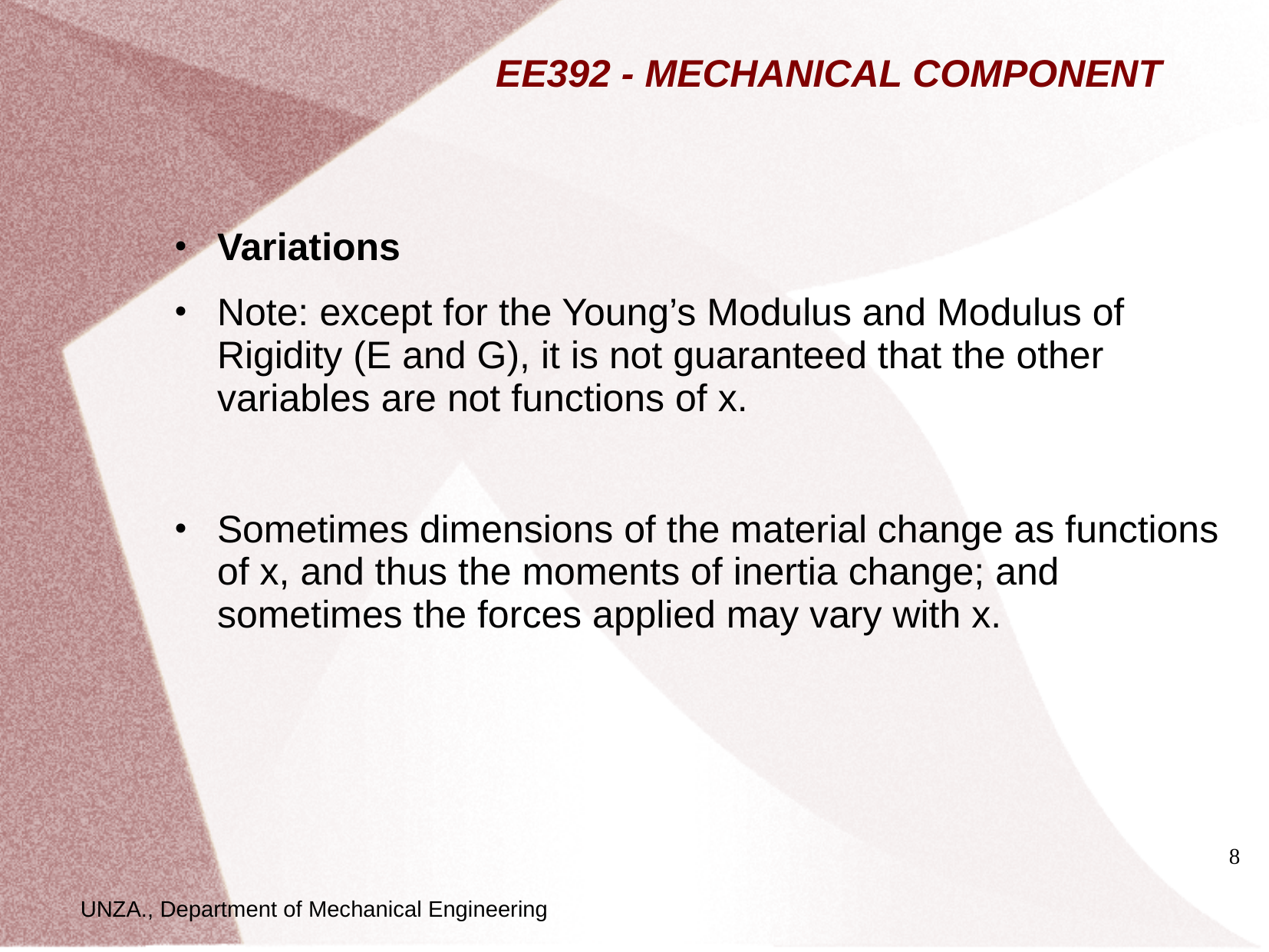

# EE392 - MECHANICAL COMPONENT
Variations
Note: except for the Young’s Modulus and Modulus of Rigidity (E and G), it is not guaranteed that the other variables are not functions of x.

Sometimes dimensions of the material change as functions of x, and thus the moments of inertia change; and sometimes the forces applied may vary with x.
8
UNZA., Department of Mechanical Engineering